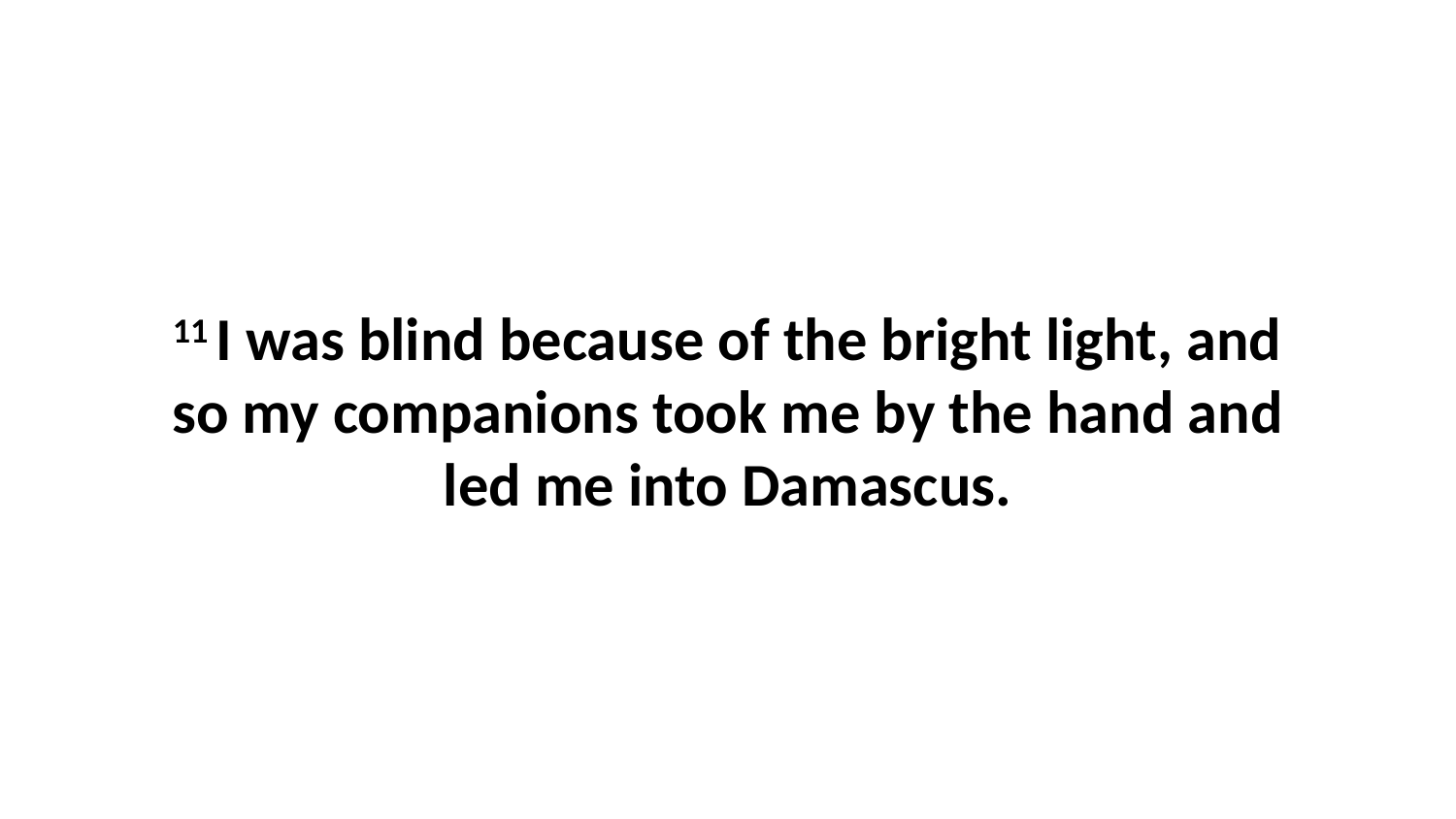

11 I was blind because of the bright light, and so my companions took me by the hand and led me into Damascus.